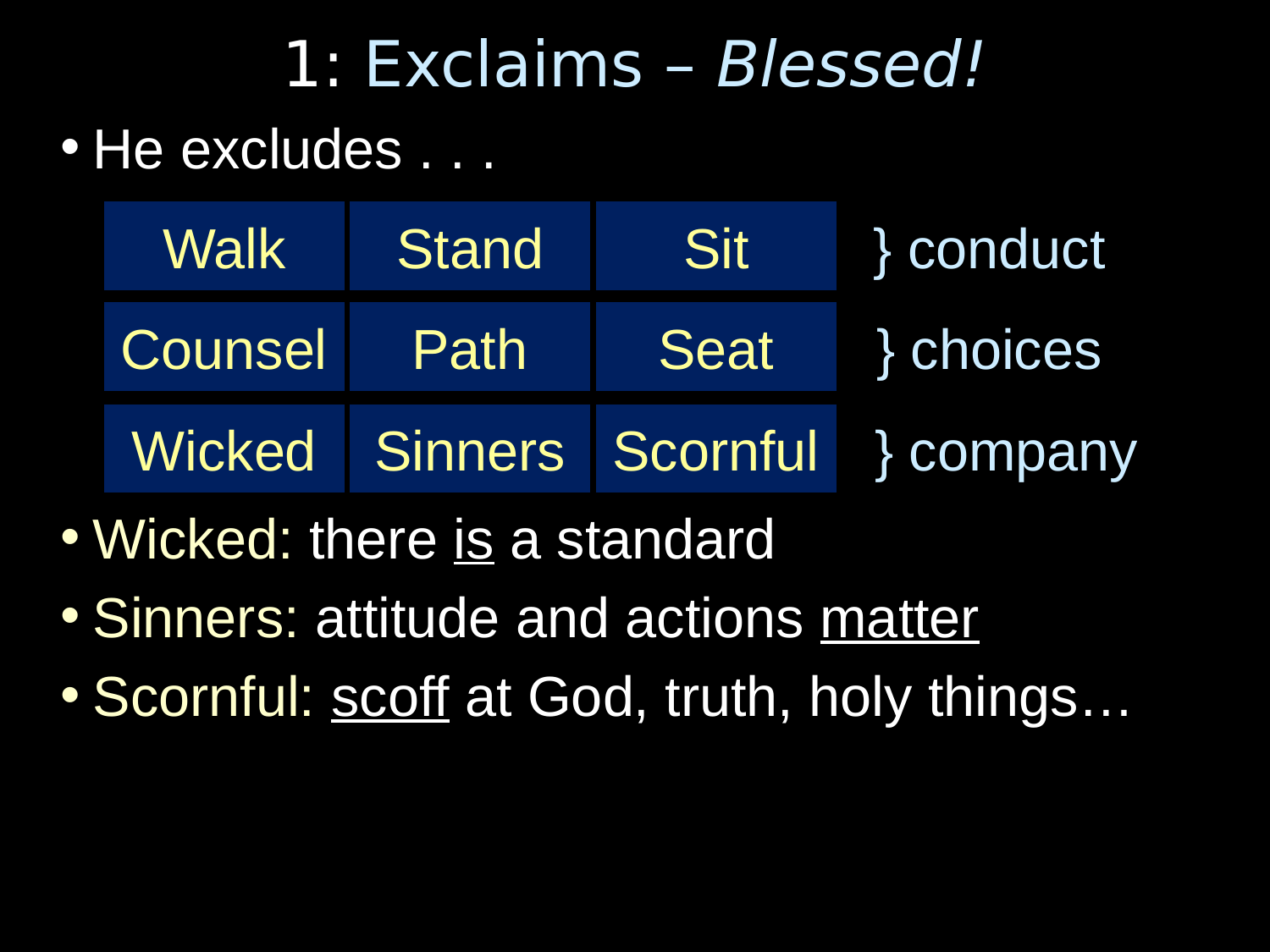

1: Exclaims – Blessed!
He excludes . . .

Wicked: there is a standard
Sinners: attitude and actions matter
Scornful: scoff at God, truth, holy things…

Walk
Stand
Sit
} conduct
Counsel
Path
Seat
} choices
Wicked
Sinners
Scornful
} company